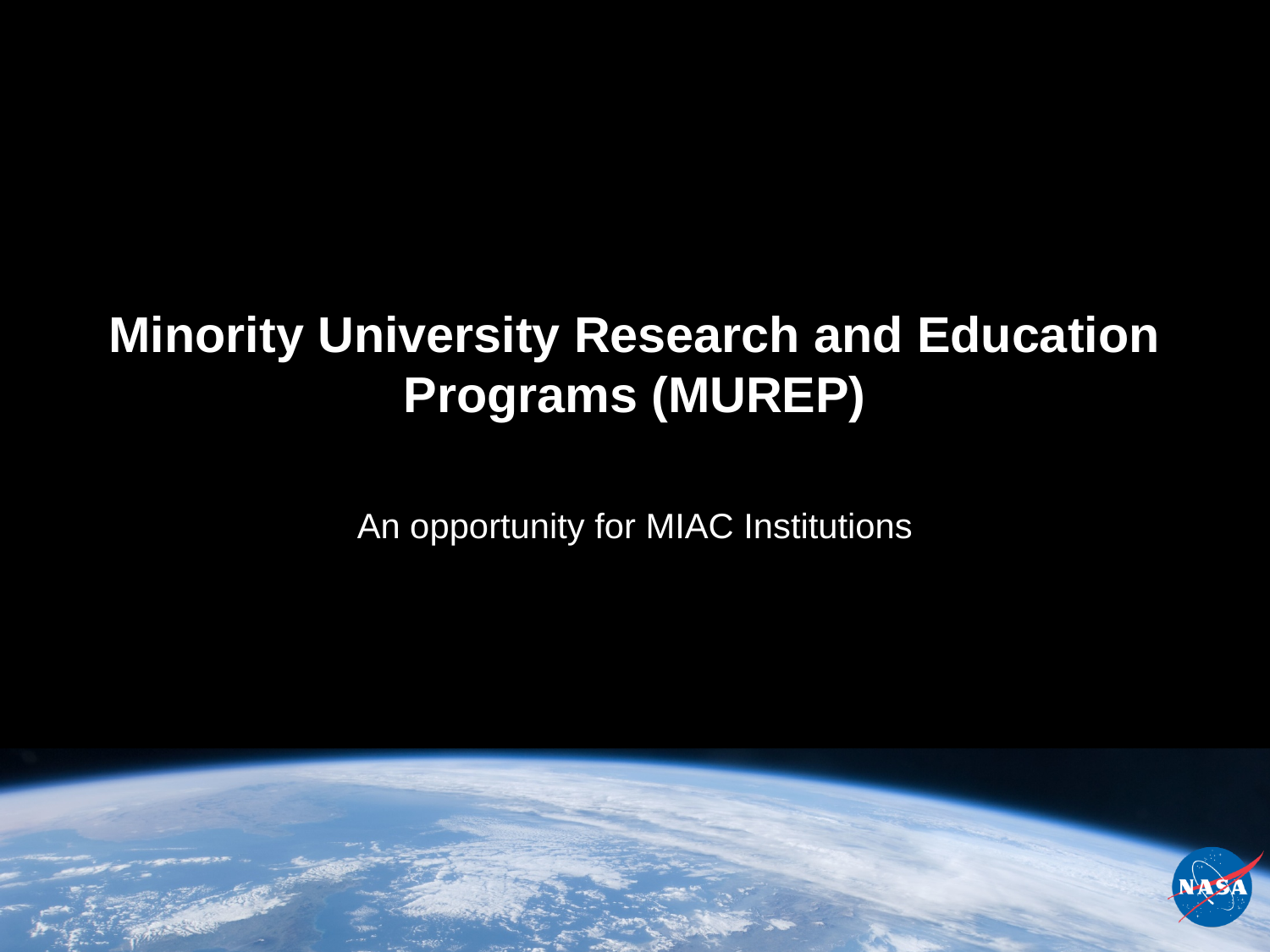

# Minority University Research and Education Programs (MUREP)
An opportunity for MIAC Institutions